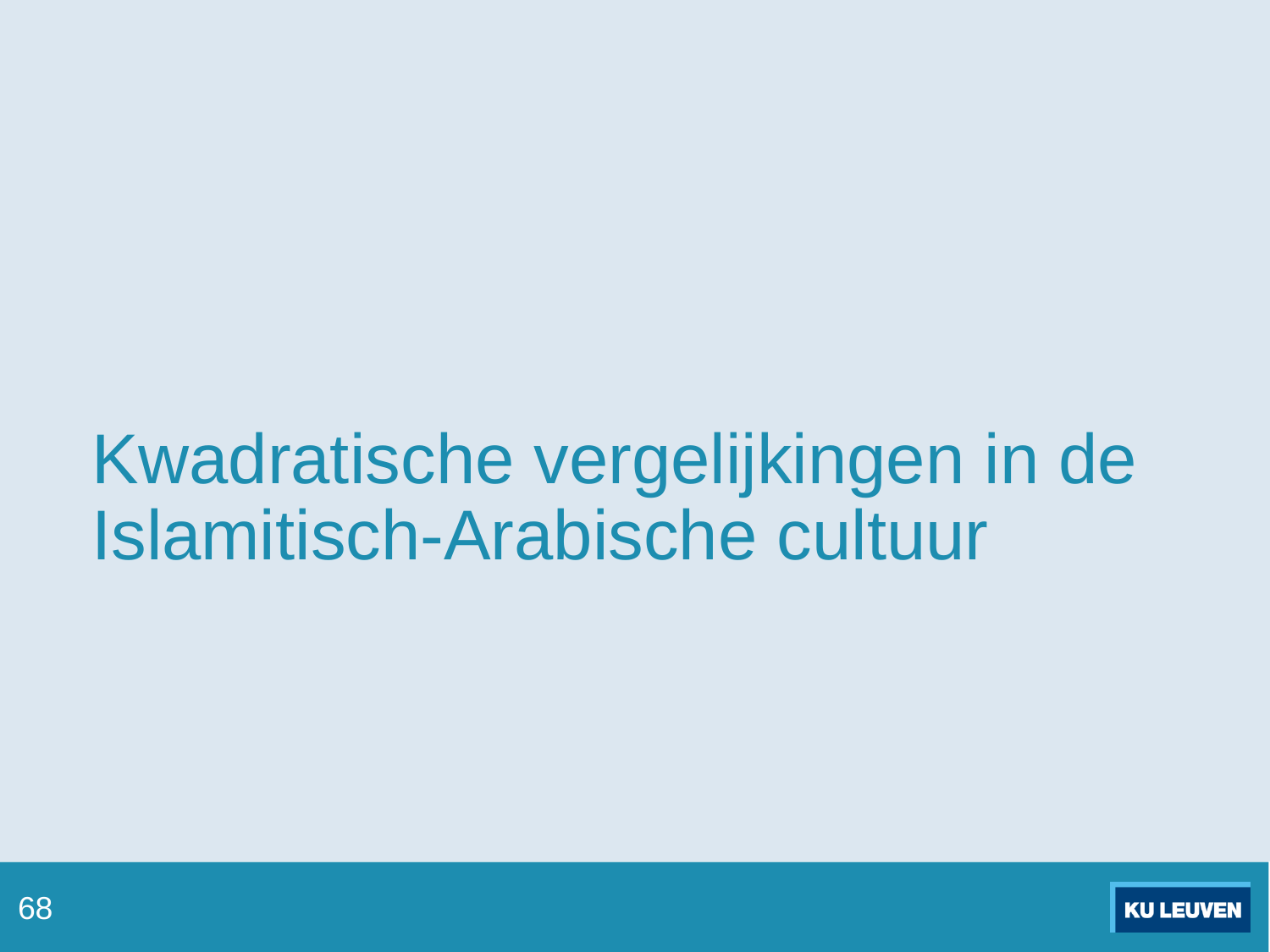

# Kwadratische vergelijkingen in de Islamitisch-Arabische cultuur

68